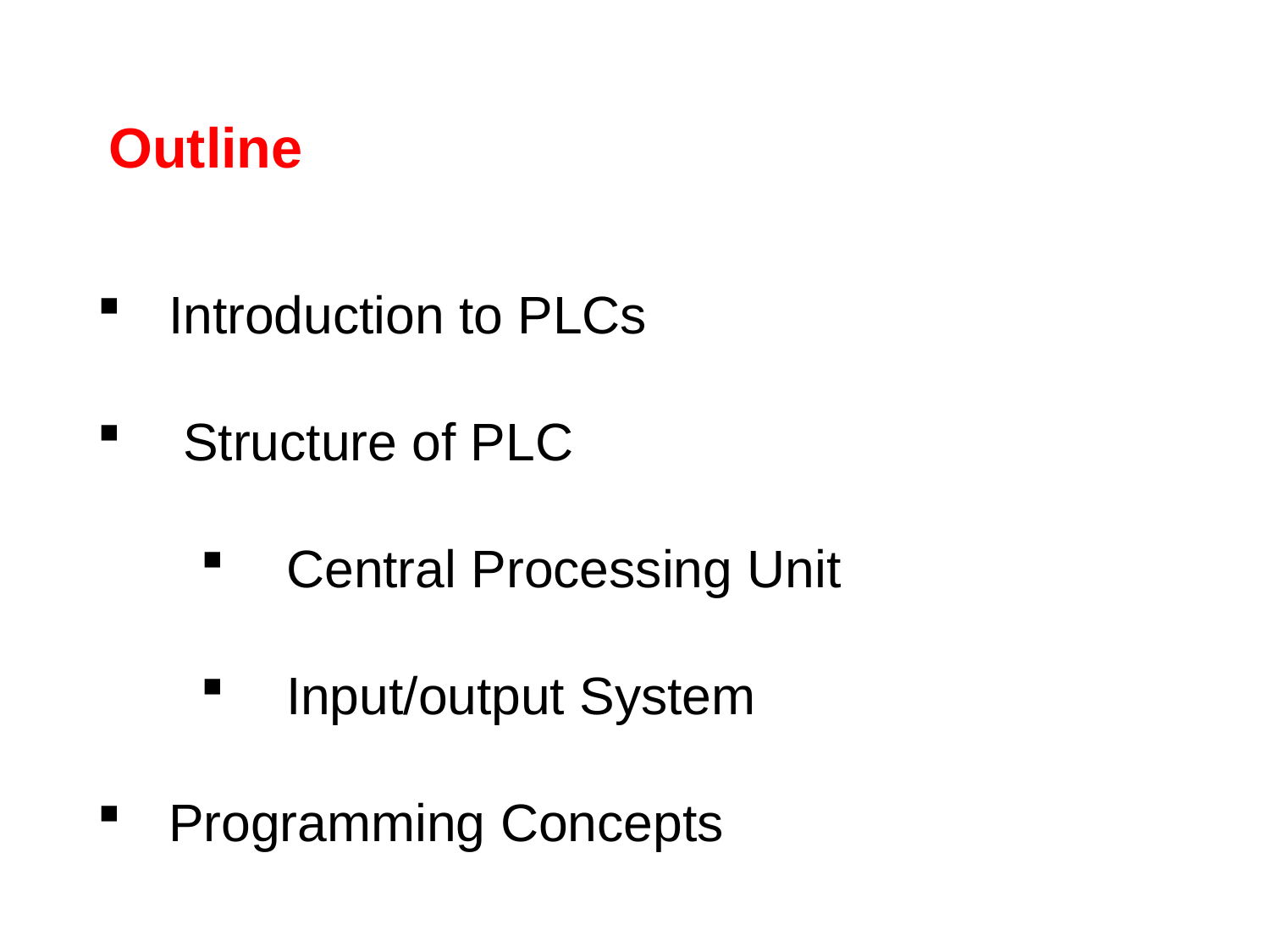

Outline
Introduction to PLCs
 Structure of PLC
 Central Processing Unit
 Input/output System
Programming Concepts